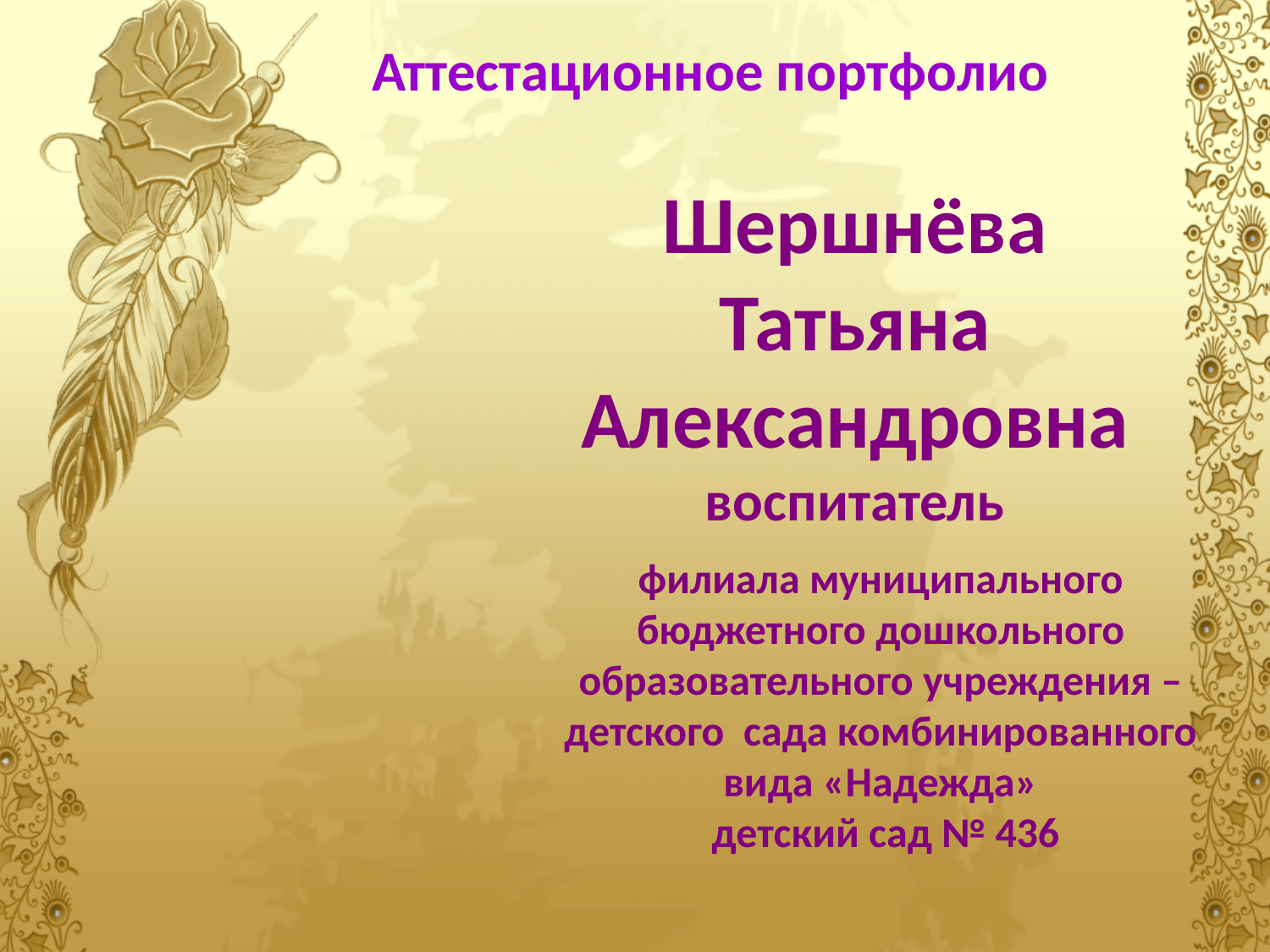

# Аттестационное портфолио
Шершнёва Татьяна Александровна воспитатель
филиала муниципального бюджетного дошкольного образовательного учреждения – детского  сада комбинированного вида «Надежда»
 детский сад № 436